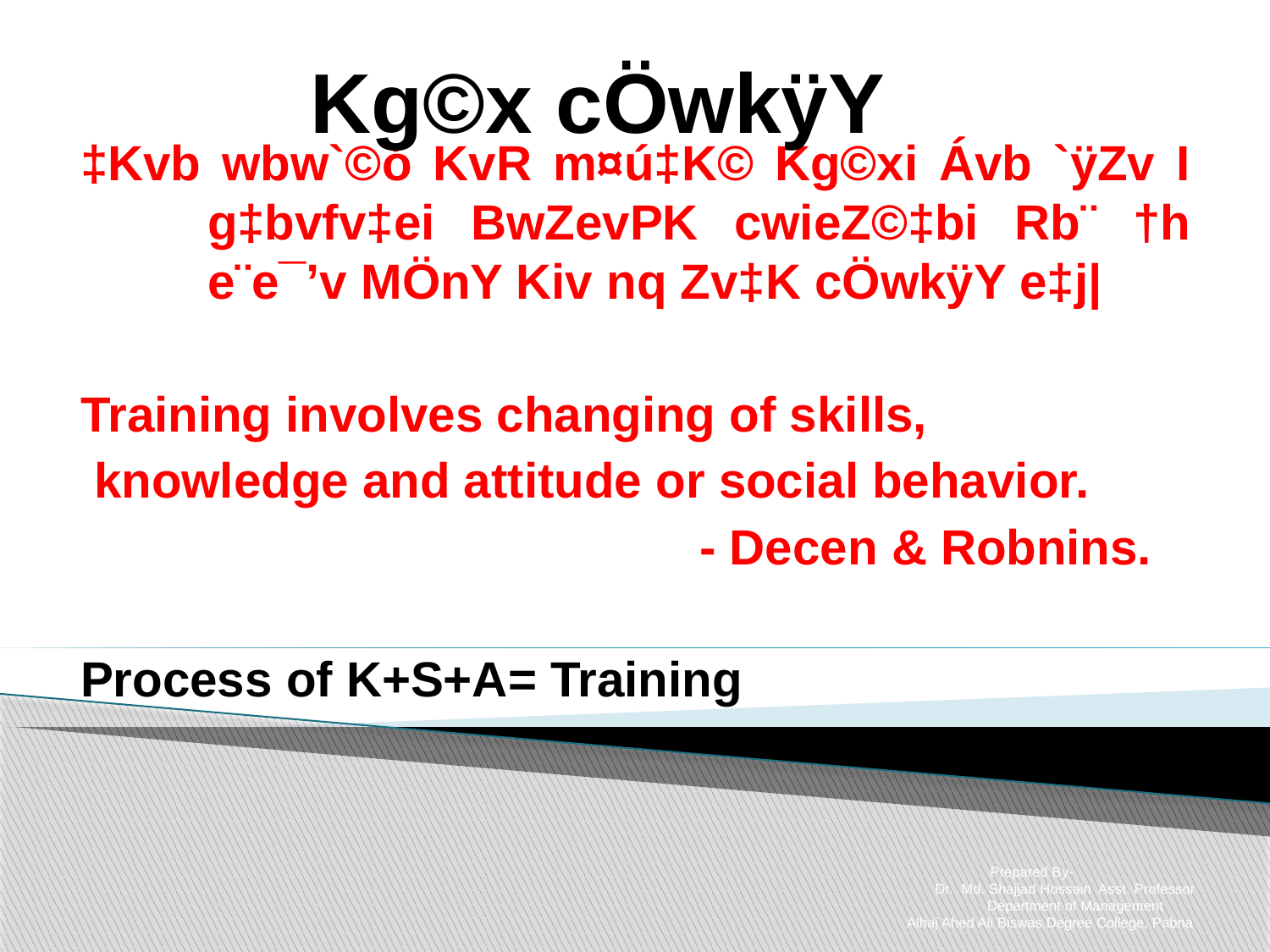

Kg©x cÖwkÿY
#

‡Kvb wbw`©ó KvR m¤ú‡K© Kg©xi Ávb `ÿZv I g‡bvfv‡ei BwZevPK cwieZ©‡bi Rb¨ †h e¨e¯’v MÖnY Kiv nq Zv‡K cÖwkÿY e‡j|

Training involves changing of skills,
 knowledge and attitude or social behavior.
                                             - Decen & Robnins.

Process of K+S+A= Training
Prepared By-
                                Dr.  Md. Shajjad Hossain  Asst. Professor
                                             Department of Management
                         Alhaj Ahed Ali Biswas Degree College, Pabna